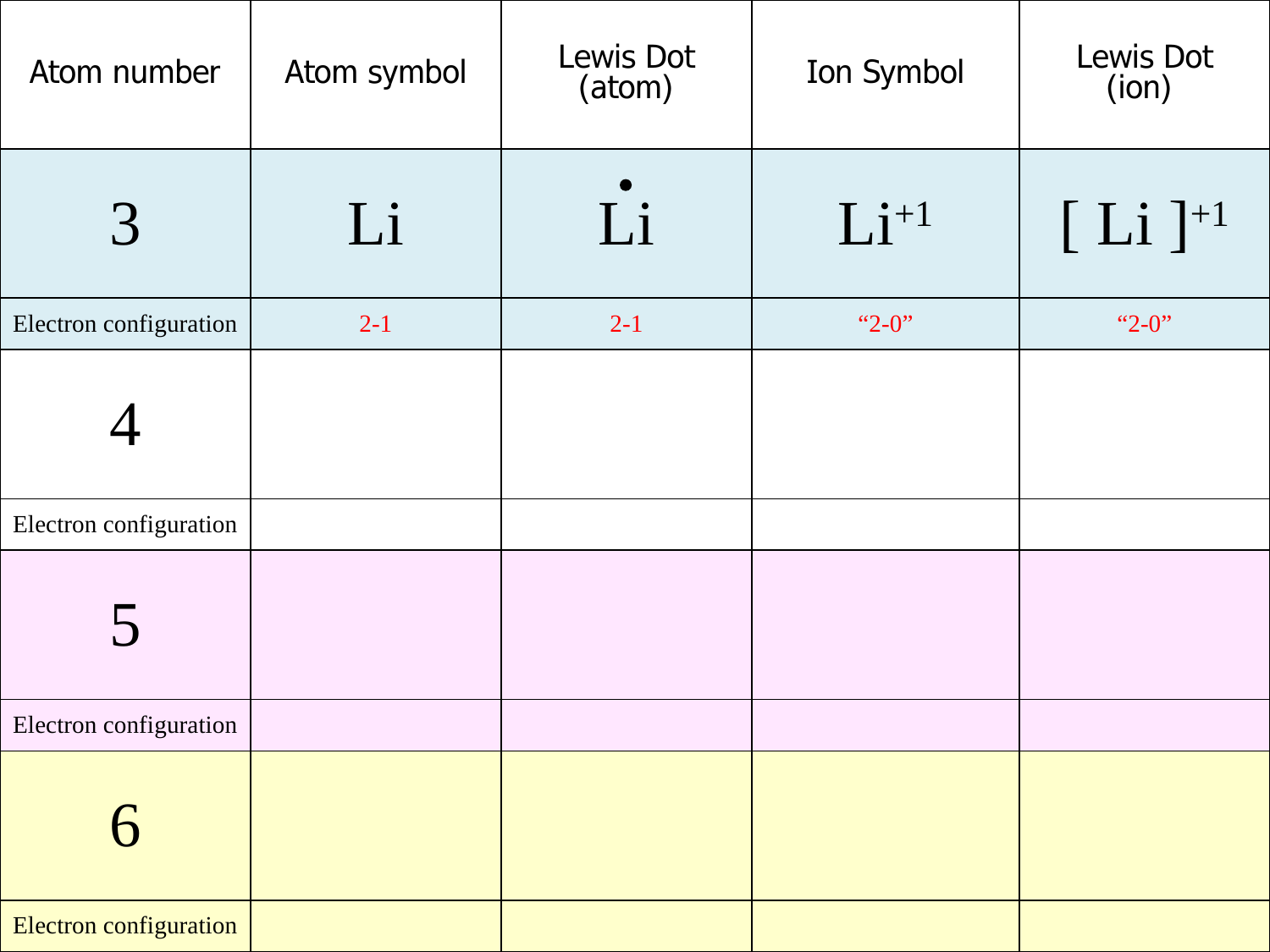

| Atom number | Atom symbol | Lewis Dot (atom) | Ion Symbol | Lewis Dot (ion) |
| --- | --- | --- | --- | --- |
| 3 | Li | Li | Li+1 | [ Li ]+1 |
| Electron configuration | 2-1 | 2-1 | “2-0” | “2-0” |
| 4 |  |  |  |  |
| Electron configuration |  |  |  |  |
| 5 |  |  |  |  |
| Electron configuration |  |  |  |  |
| 6 |  |  |  |  |
| Electron configuration |  |  |  |  |